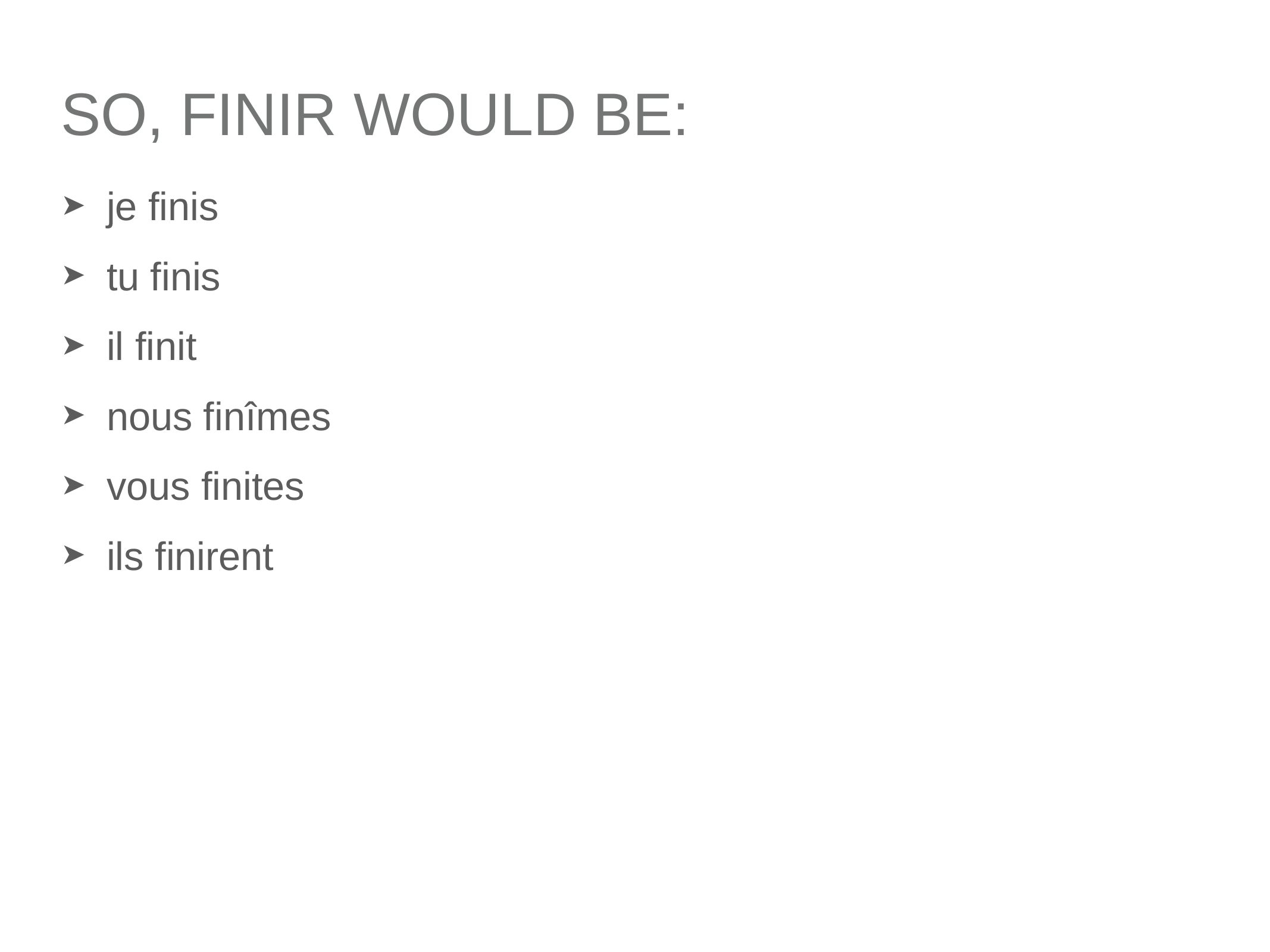

# So, finir would be:

je finis
tu finis
il finit
nous finîmes
vous finites
ils finirent